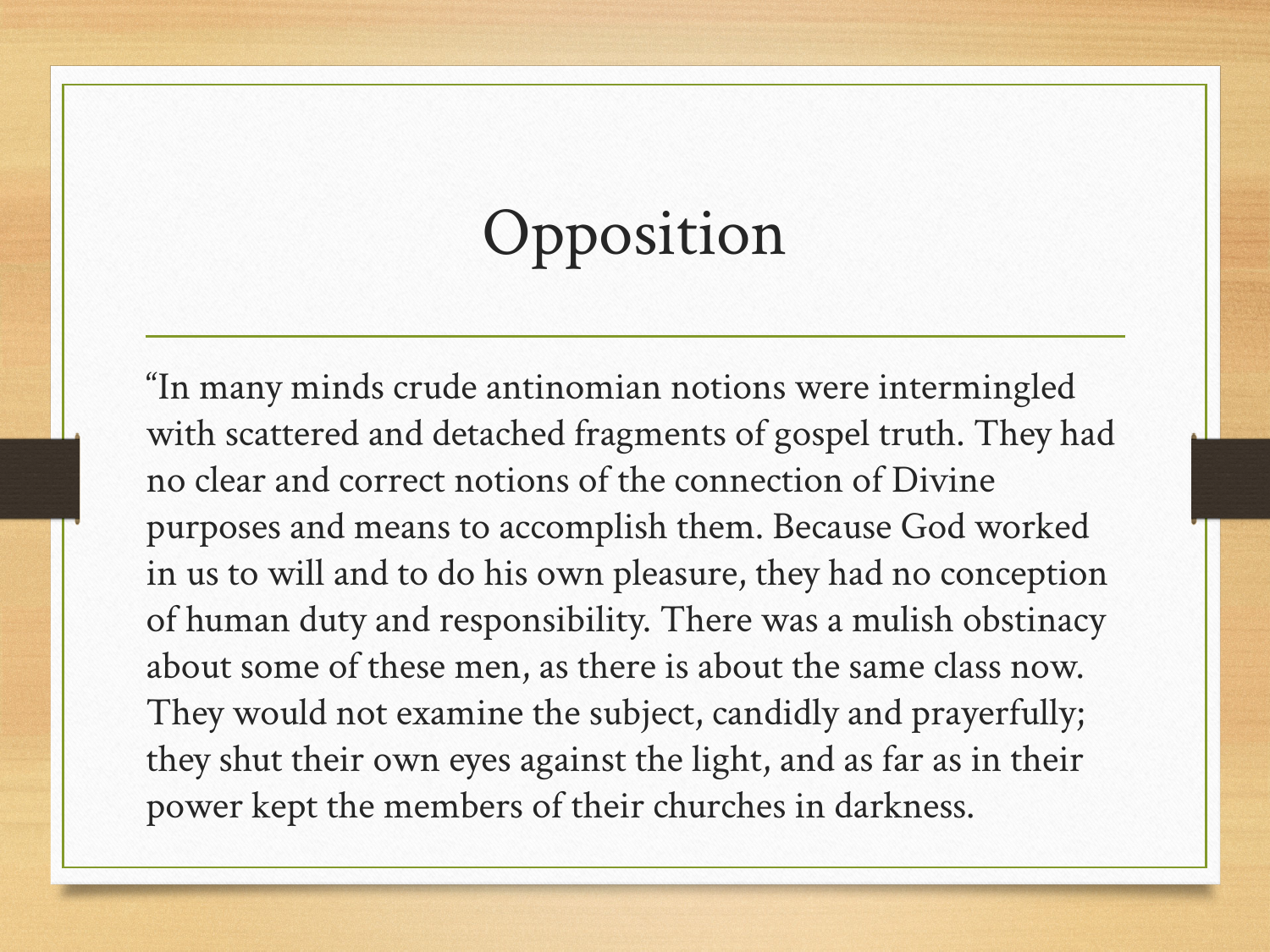

# Opposition
“In many minds crude antinomian notions were intermingled with scattered and detached fragments of gospel truth. They had no clear and correct notions of the connection of Divine purposes and means to accomplish them. Because God worked in us to will and to do his own pleasure, they had no conception of human duty and responsibility. There was a mulish obstinacy about some of these men, as there is about the same class now. They would not examine the subject, candidly and prayerfully; they shut their own eyes against the light, and as far as in their power kept the members of their churches in darkness.